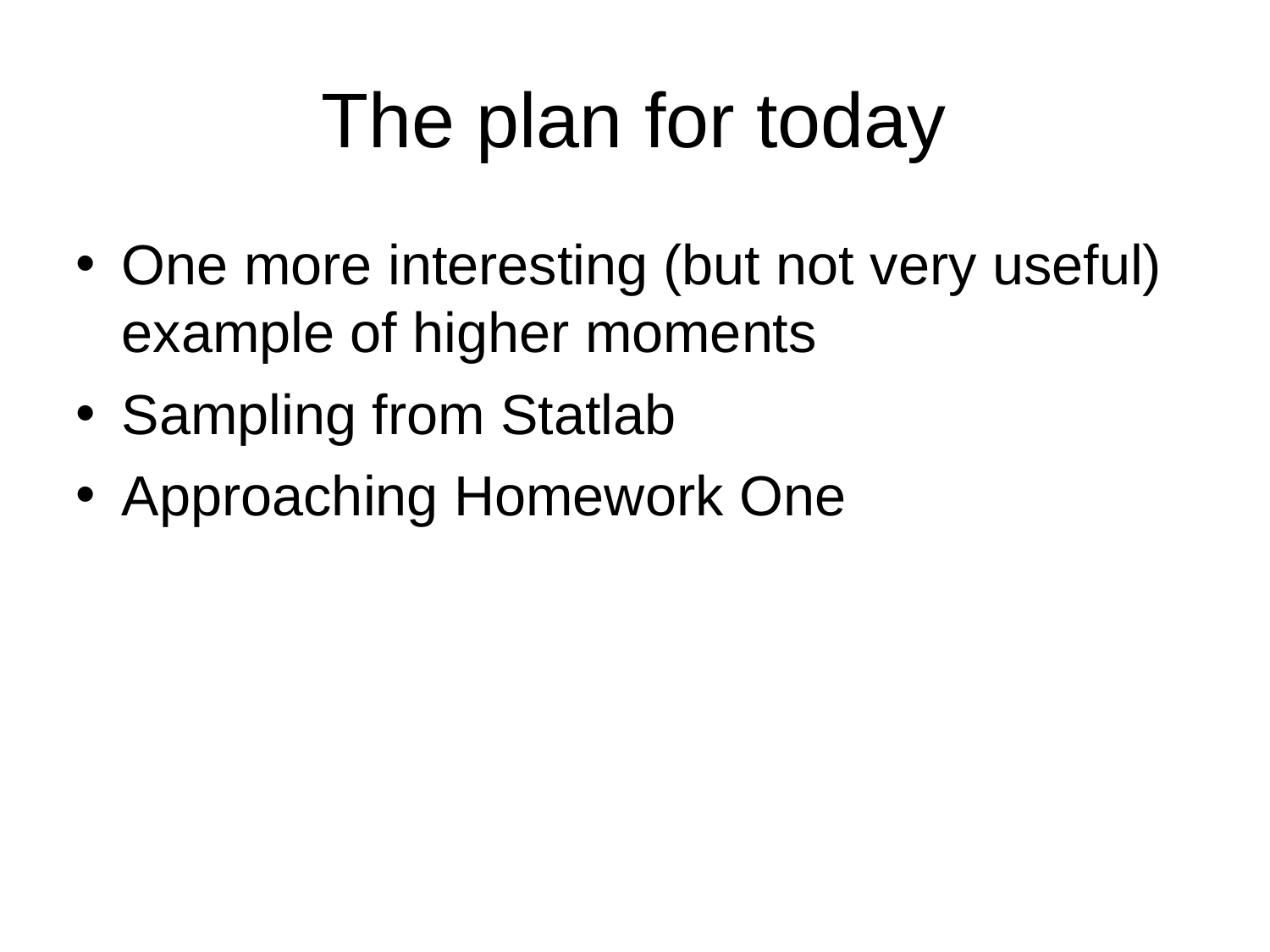

# The plan for today
One more interesting (but not very useful) example of higher moments
Sampling from Statlab
Approaching Homework One